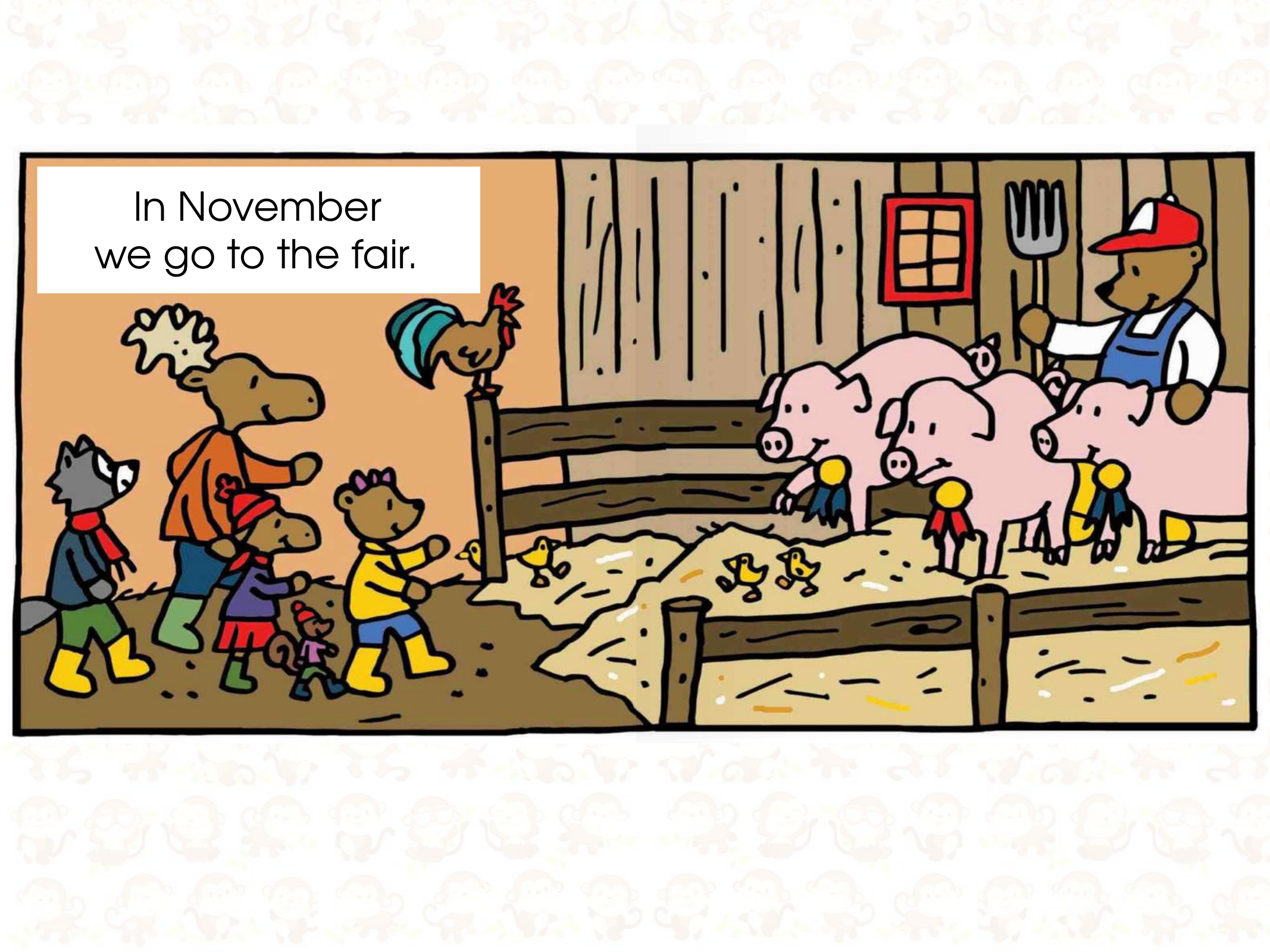

# In November  we go to the fair.